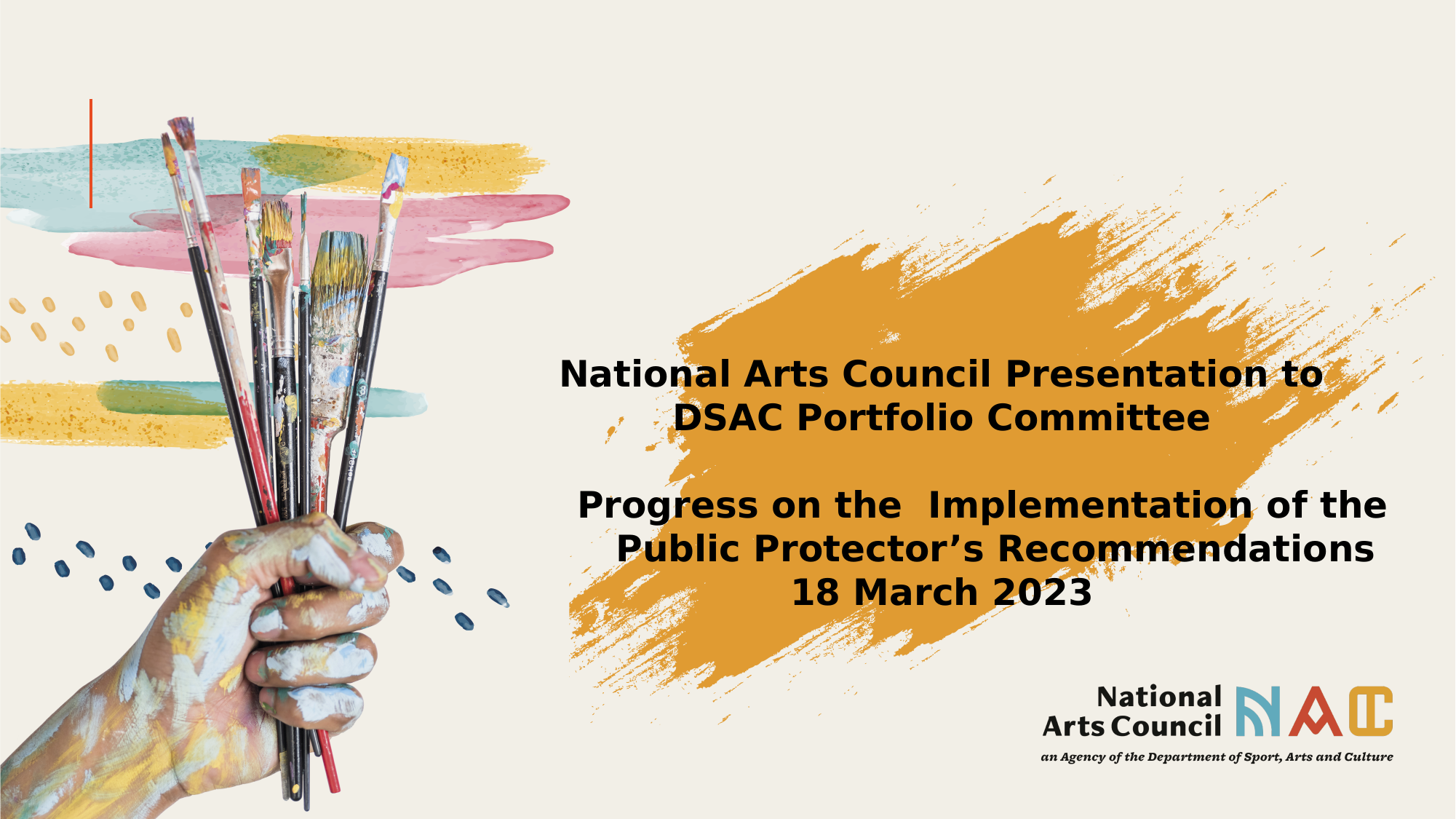

National Arts Council Presentation to
DSAC Portfolio Committee

Progress on the  Implementation of the Public Protector’s Recommendations
18 March 2023